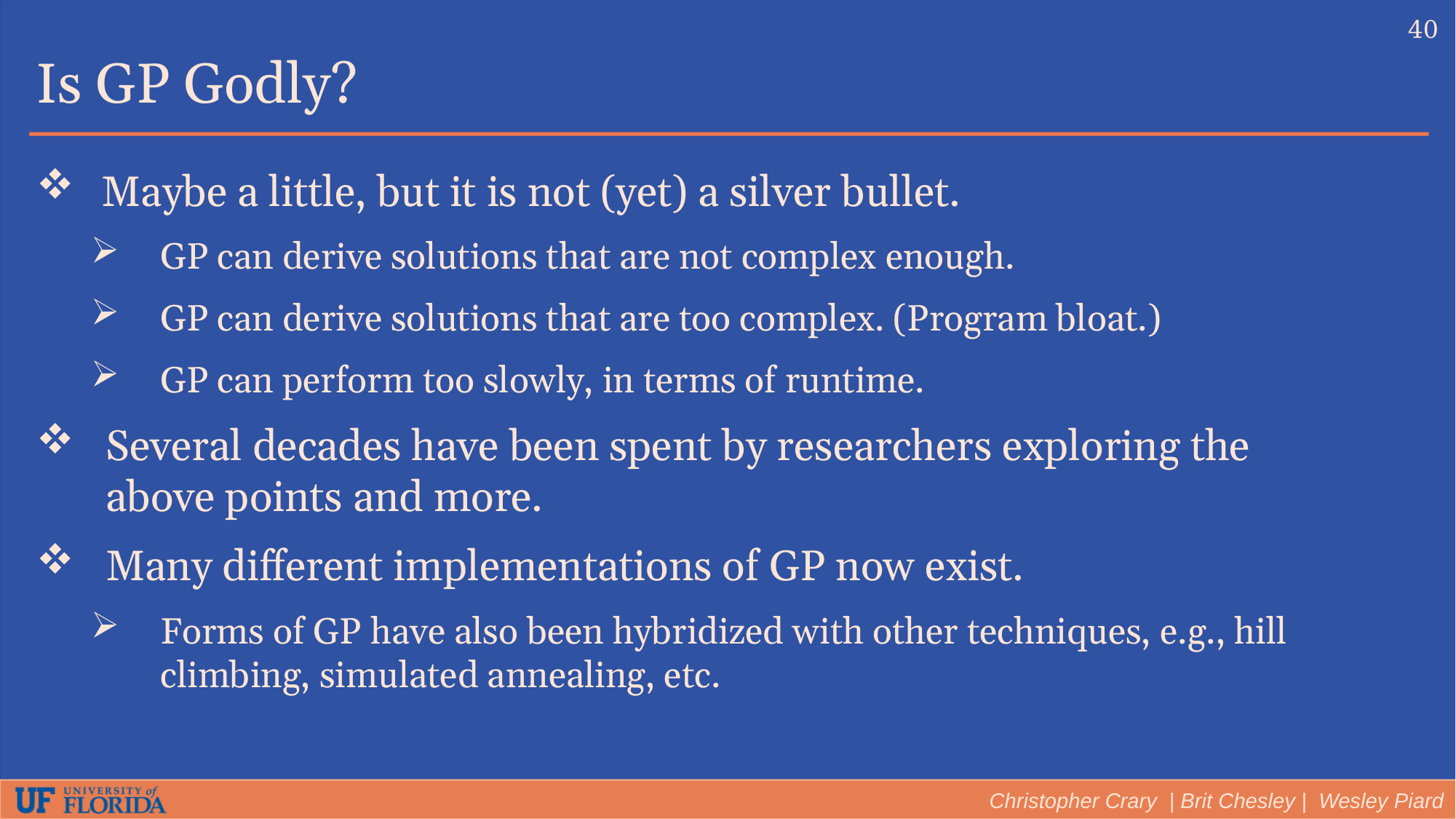

40
Is GP Godly?
Maybe a little, but it is not (yet) a silver bullet.
GP can derive solutions that are not complex enough.
GP can derive solutions that are too complex. (Program bloat.)
GP can perform too slowly, in terms of runtime.
Several decades have been spent by researchers exploring the above points and more.
Many different implementations of GP now exist.
Forms of GP have also been hybridized with other techniques, e.g., hill climbing, simulated annealing, etc.
Christopher Crary  | Brit Chesley |  Wesley Piard